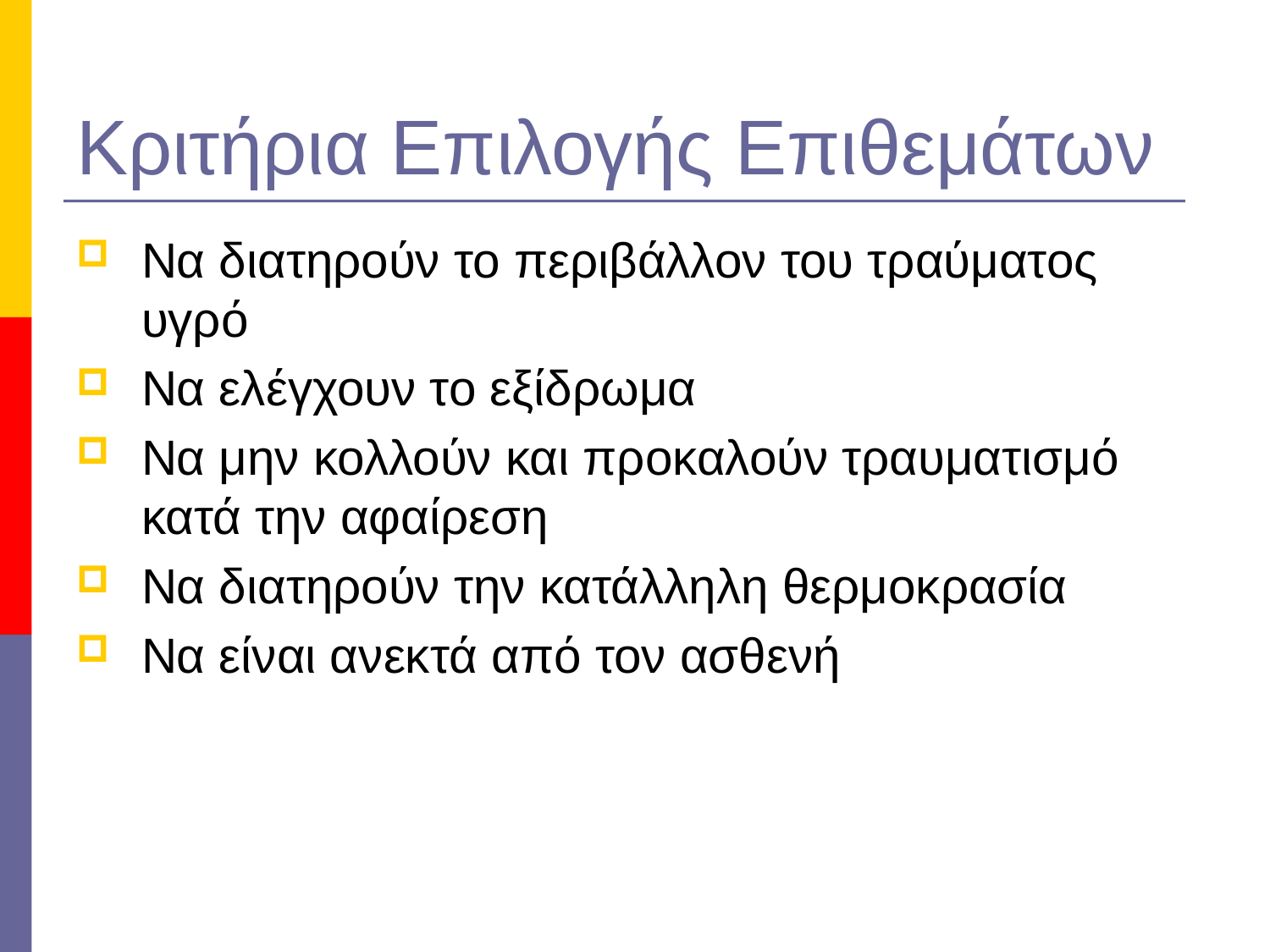

# Κριτήρια Επιλογής Επιθεμάτων
Να διατηρούν το περιβάλλον του τραύματος υγρό
Να ελέγχουν το εξίδρωμα
Να μην κολλούν και προκαλούν τραυματισμό κατά την αφαίρεση
Να διατηρούν την κατάλληλη θερμοκρασία
Να είναι ανεκτά από τον ασθενή